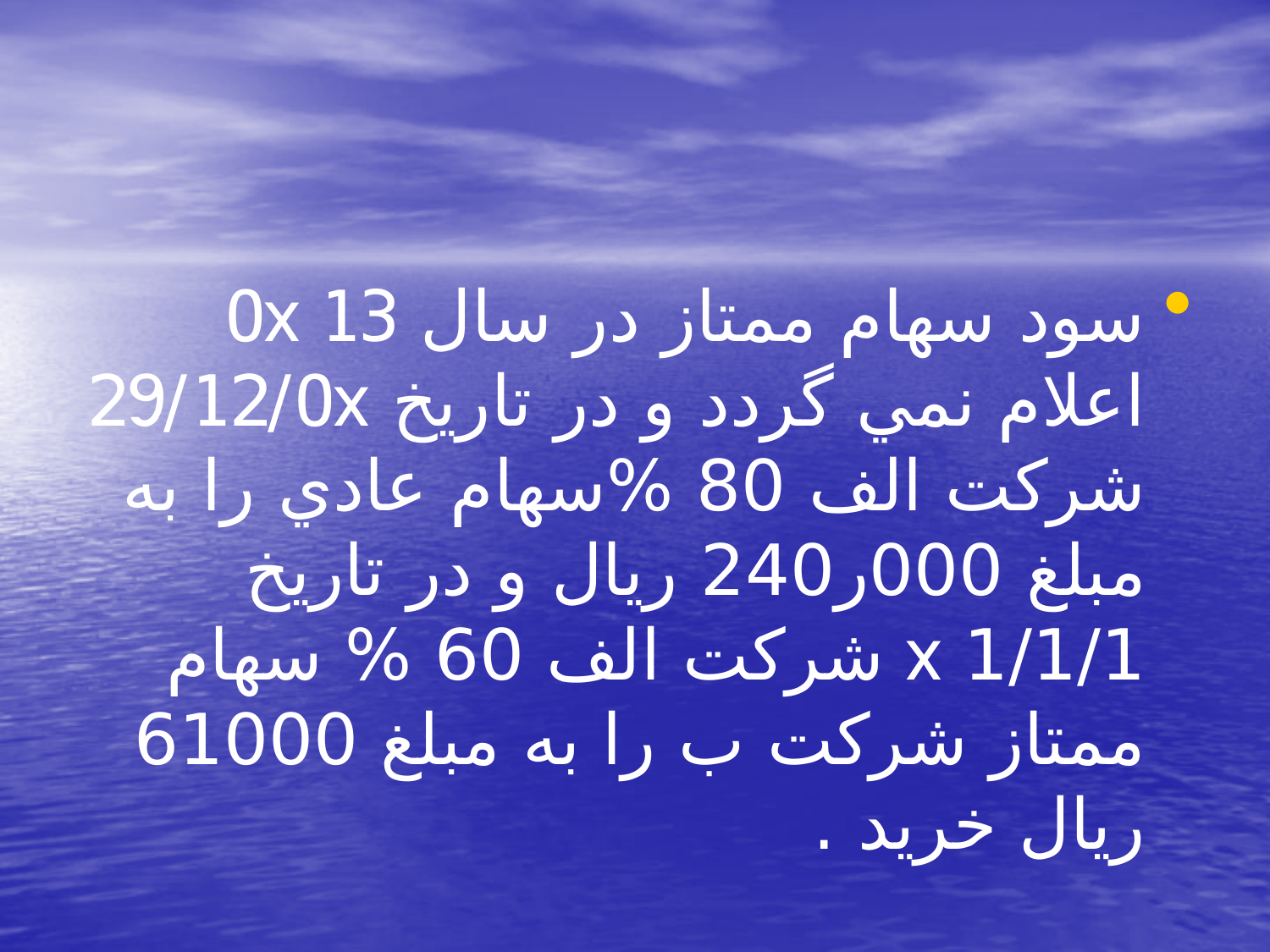

#
سود سهام ممتاز در سال 0x 13 اعلام نمي گردد و در تاريخ 29/12/0x شركت الف 80 %سهام عادي را به مبلغ 000ر240 ريال و در تاريخ 1/1/1 x شركت الف 60 % سهام ممتاز شركت ب را به مبلغ 61000 ريال خريد .